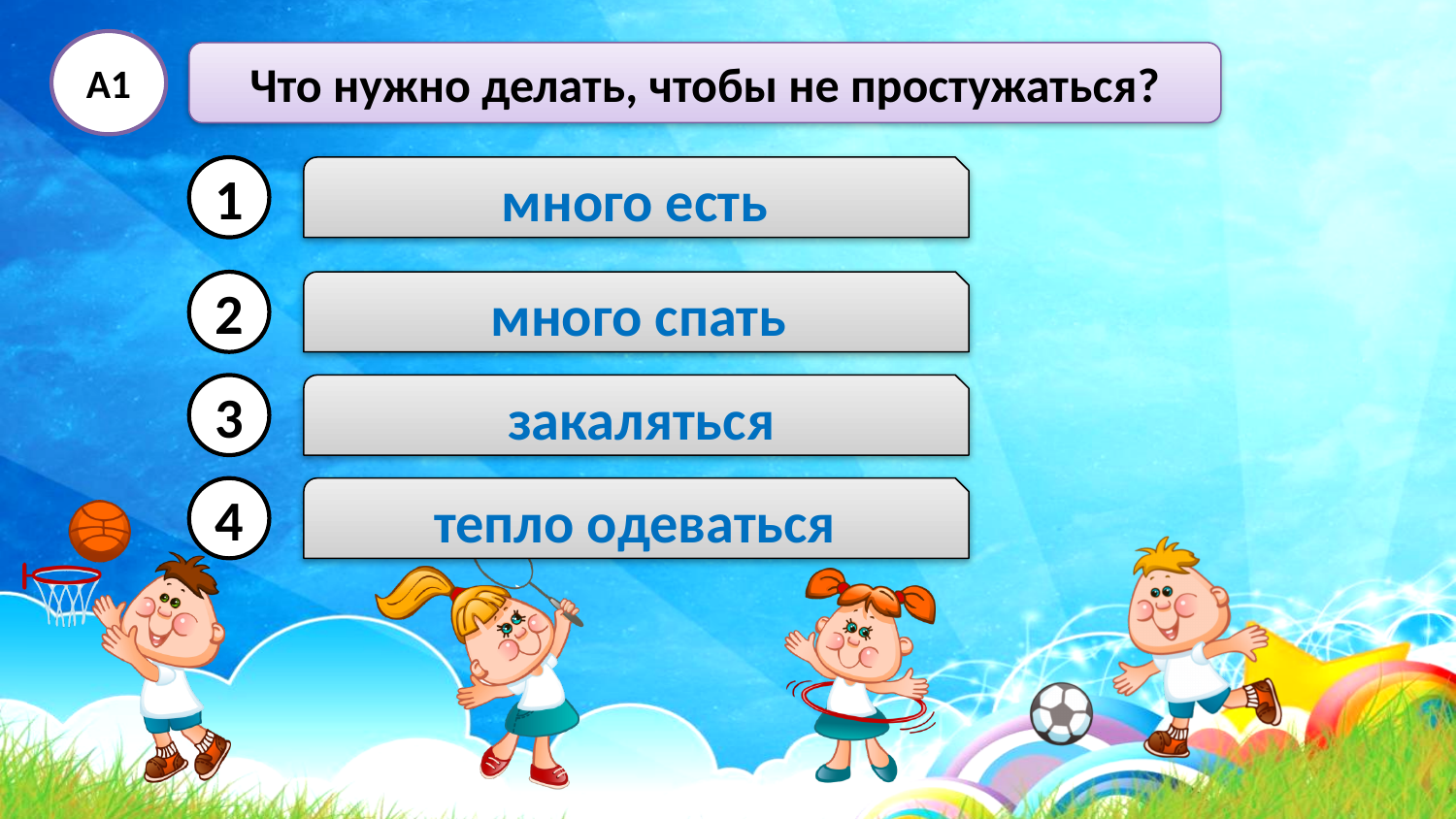

А1
Что нужно делать, чтобы не простужаться?
1
много есть
2
 много спать
3
 закаляться
4
тепло одеваться